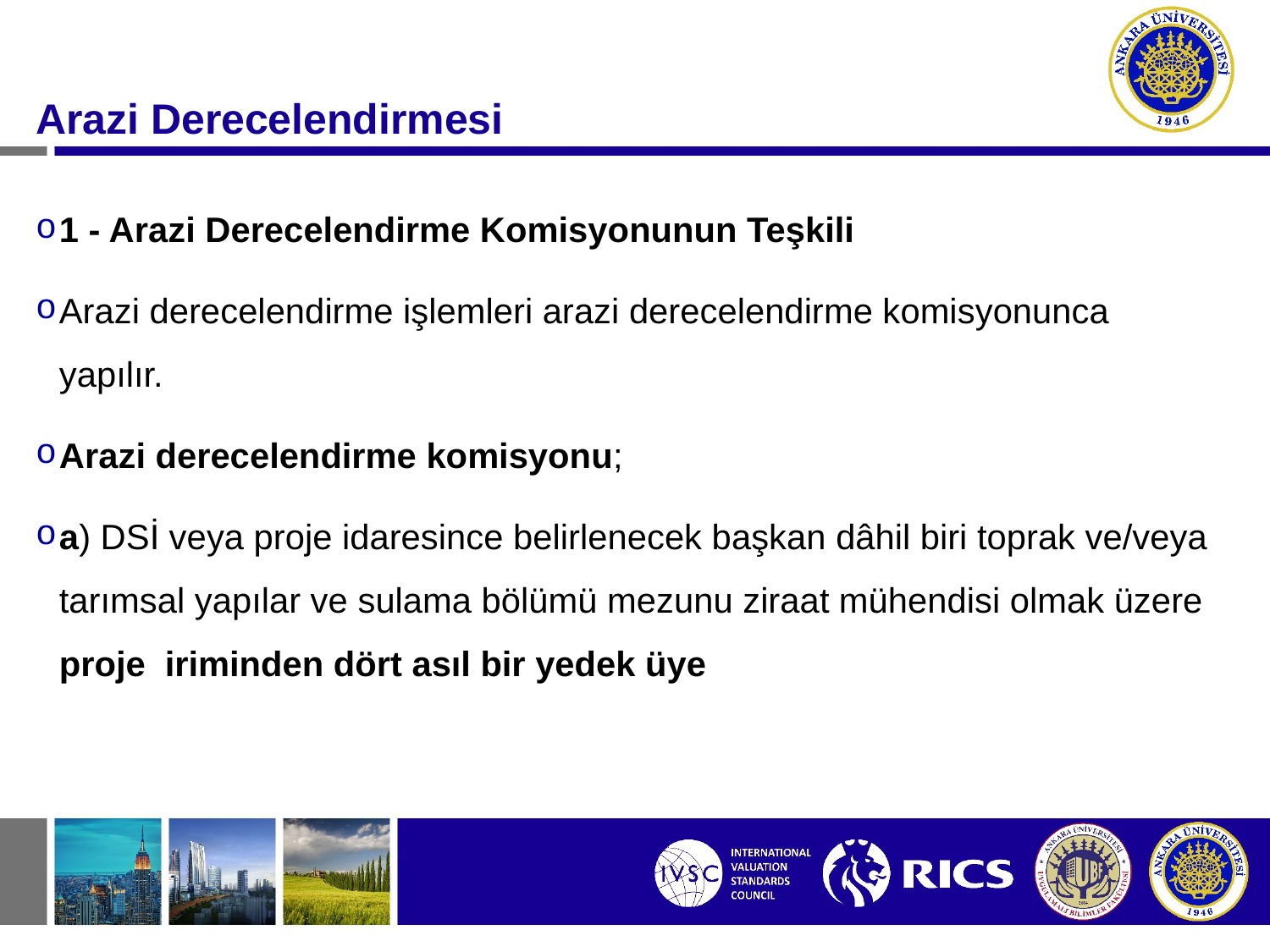

#
Arazi Derecelendirmesi
1 - Arazi Derecelendirme Komisyonunun Teşkili
Arazi derecelendirme işlemleri arazi derecelendirme komisyonunca yapılır.
Arazi derecelendirme komisyonu;
a) DSİ veya proje idaresince belirlenecek başkan dâhil biri toprak ve/veya tarımsal yapılar ve sulama bölümü mezunu ziraat mühendisi olmak üzere proje  iriminden dört asıl bir yedek üye